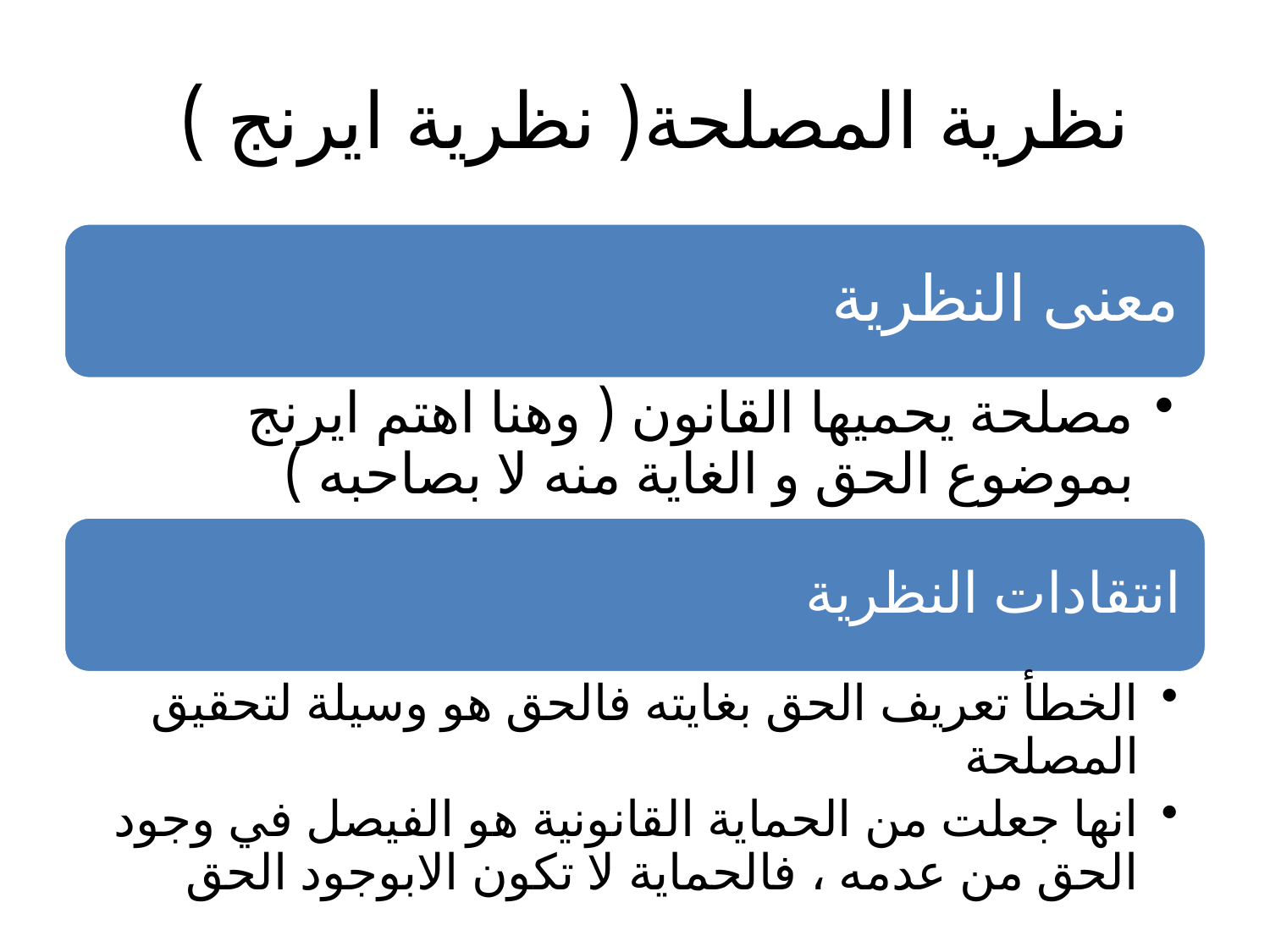

# نظرية المصلحة( نظرية ايرنج )
معنى النظرية
مصلحة يحميها القانون ( وهنا اهتم ايرنج بموضوع الحق و الغاية منه لا بصاحبه )
انتقادات النظرية
الخطأ تعريف الحق بغايته فالحق هو وسيلة لتحقيق المصلحة
انها جعلت من الحماية القانونية هو الفيصل في وجود الحق من عدمه ، فالحماية لا تكون الابوجود الحق